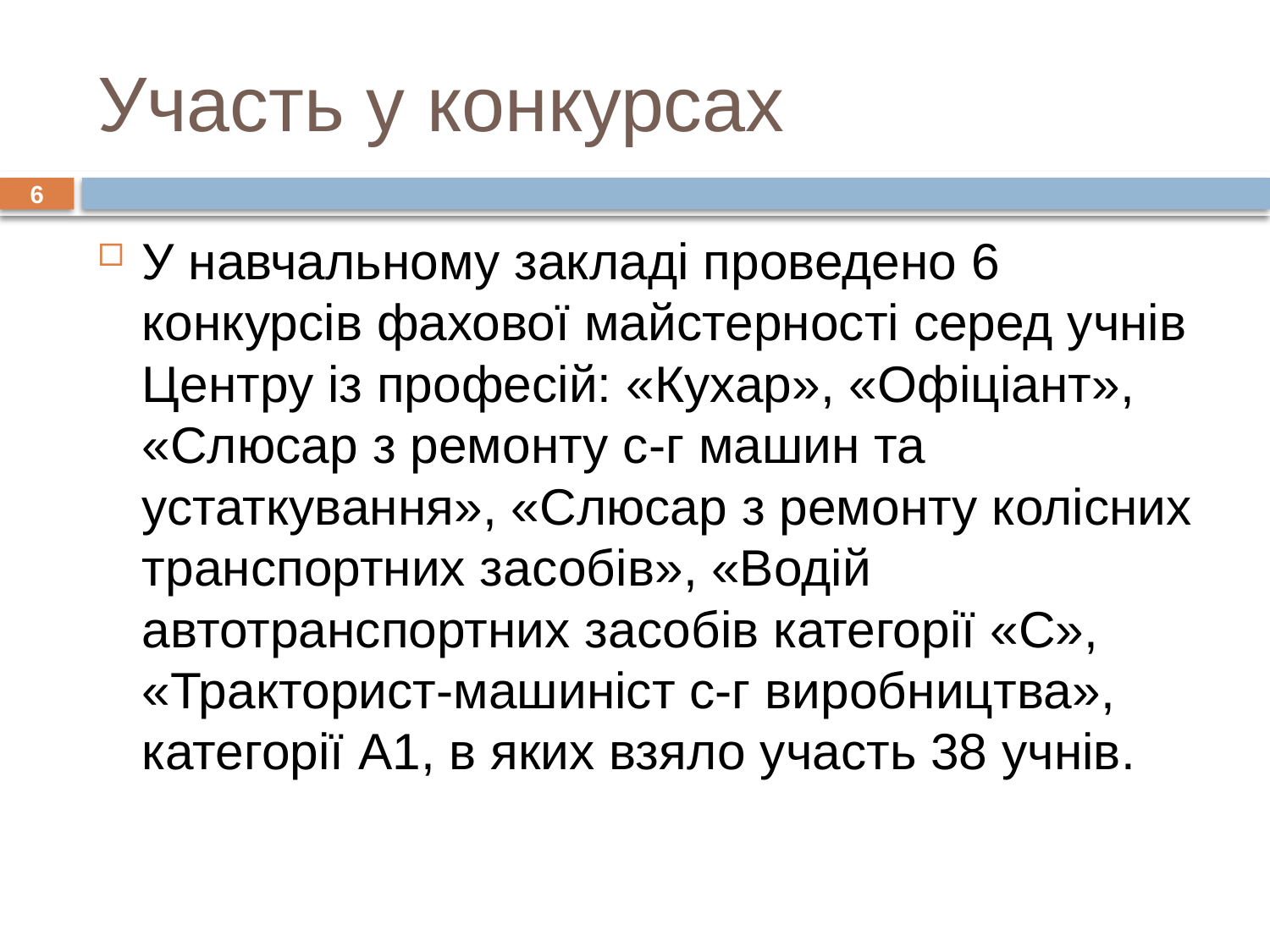

# Участь у конкурсах
6
У навчальному закладі проведено 6 конкурсів фахової майстерності серед учнів Центру із професій: «Кухар», «Офіціант», «Слюсар з ремонту с-г машин та устаткування», «Слюсар з ремонту колісних транспортних засобів», «Водій автотранспортних засобів категорії «С», «Тракторист-машиніст с-г виробництва», категорії А1, в яких взяло участь 38 учнів.